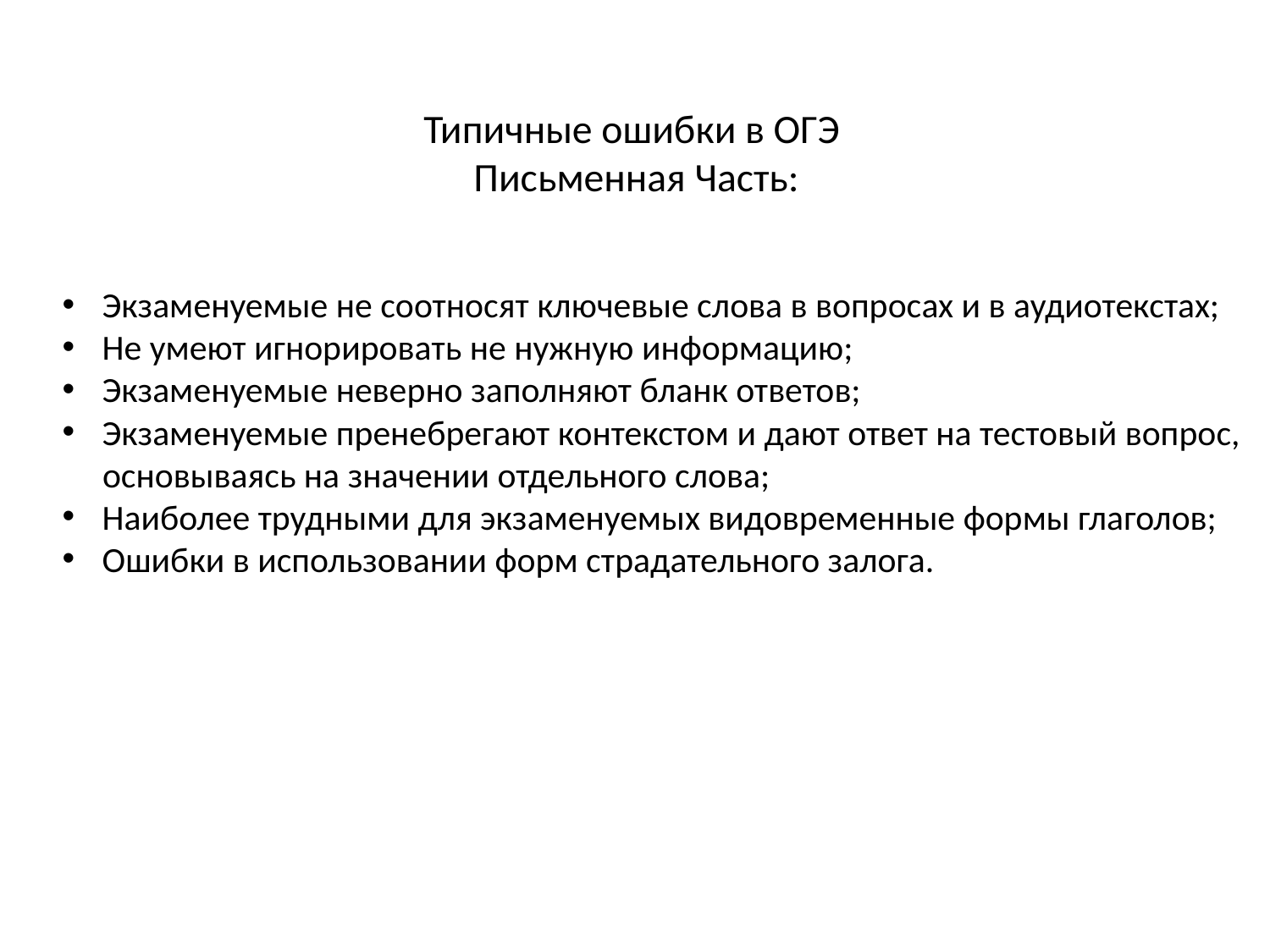

# Типичные ошибки в ОГЭ Письменная Часть:
Экзаменуемые не соотносят ключевые слова в вопросах и в аудиотекстах;
Не умеют игнорировать не нужную информацию;
Экзаменуемые неверно заполняют бланк ответов;
Экзаменуемые пренебрегают контекстом и дают ответ на тестовый вопрос,
     основываясь на значении отдельного слова;
Наиболее трудными для экзаменуемых видовременные формы глаголов;
Ошибки в использовании форм страдательного залога.